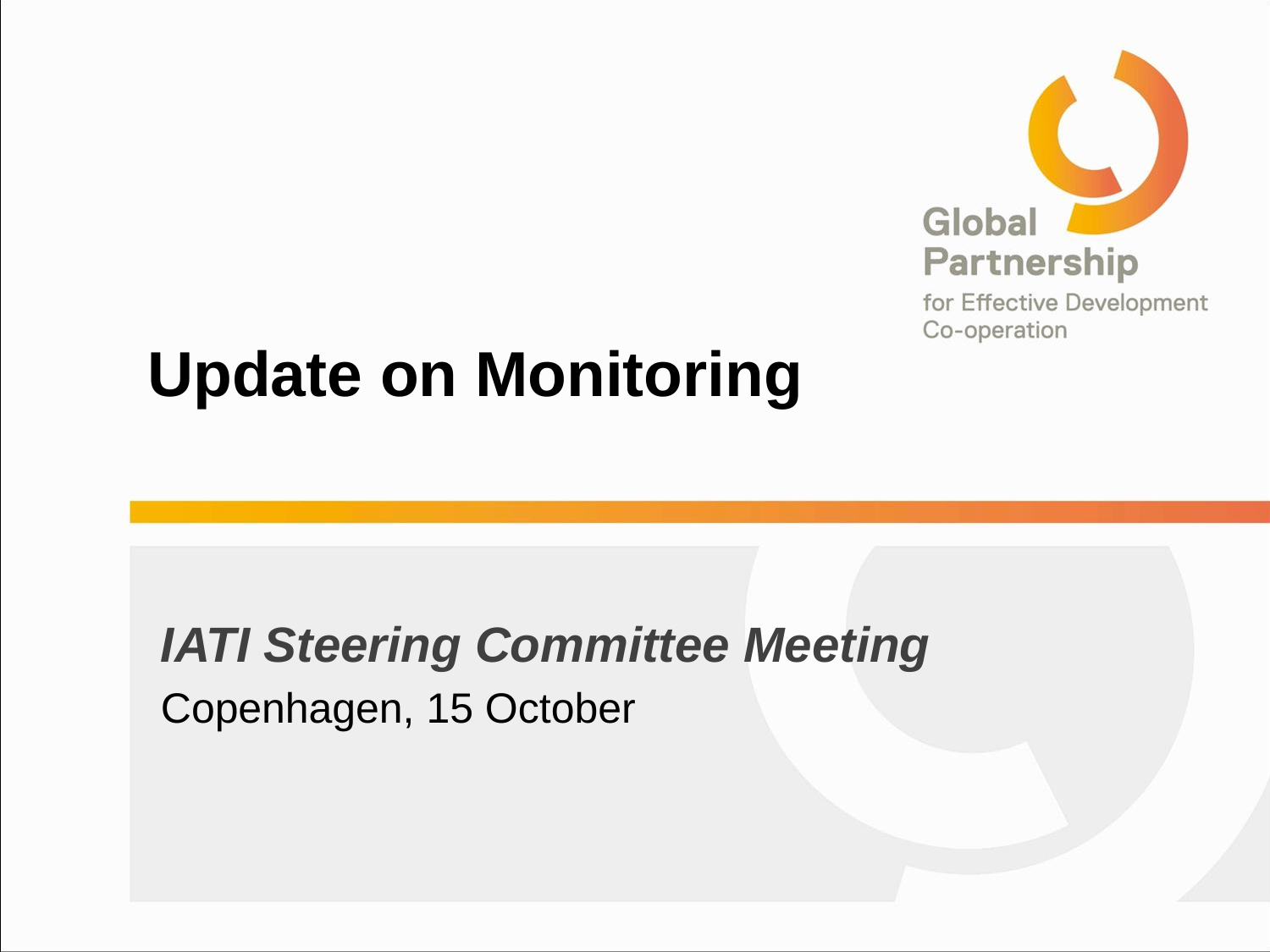

# Update on Monitoring

IATI Steering Committee Meeting
Copenhagen, 15 October